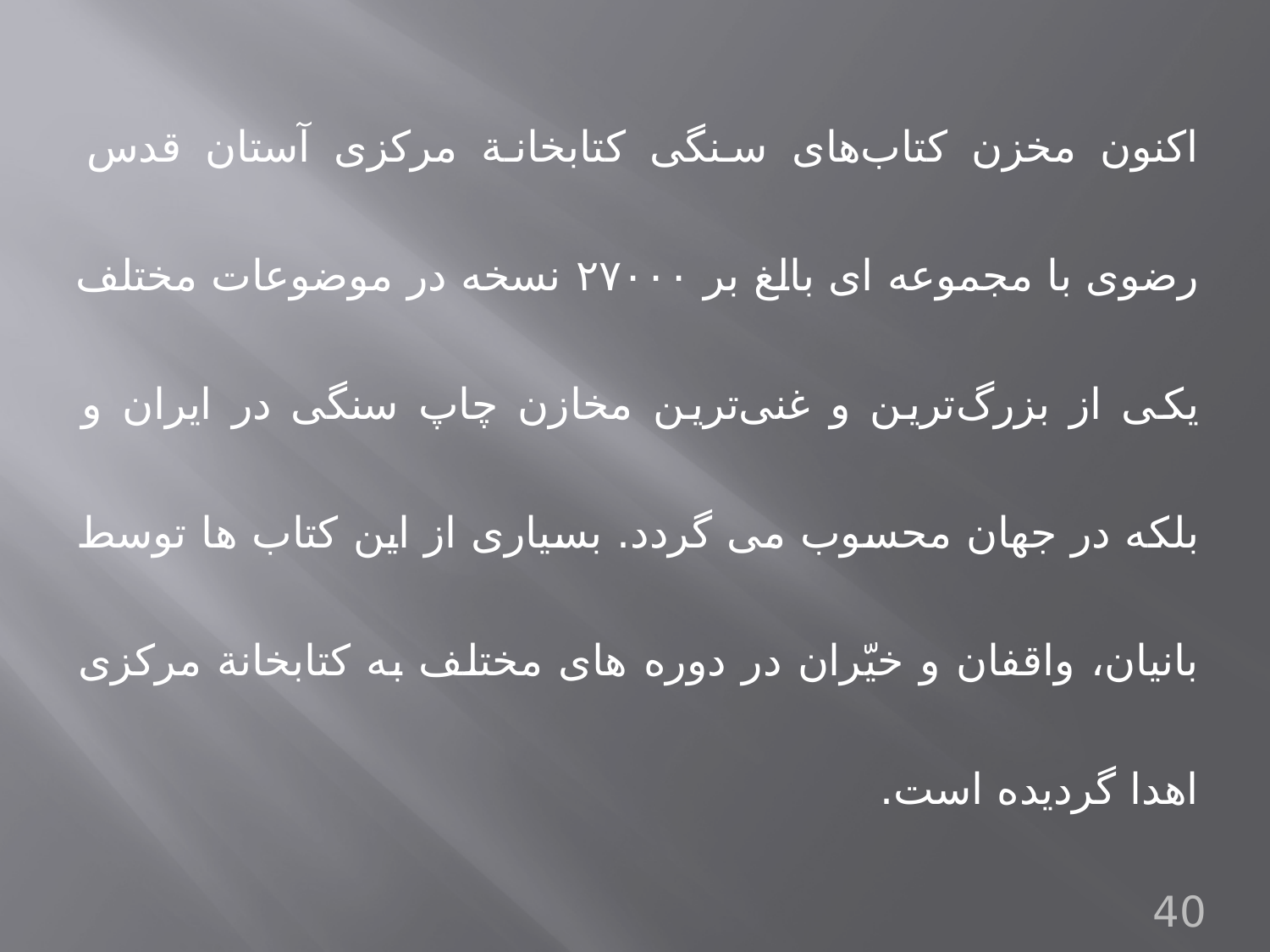

اکنون مخزن کتاب‌های سنگی کتابخانة مرکزی آستان قدس رضوی با مجموعه ای بالغ بر ۲۷۰۰۰ نسخه در موضوعات مختلف یکی از بزرگ‌ترین و غنی‌ترین مخازن چاپ سنگی در ایران و بلکه در جهان محسوب می گردد. بسیاری از این کتاب ها توسط بانیان، واقفان و خیّران در دوره های مختلف به کتابخانة مرکزی اهدا گردیده است.

40